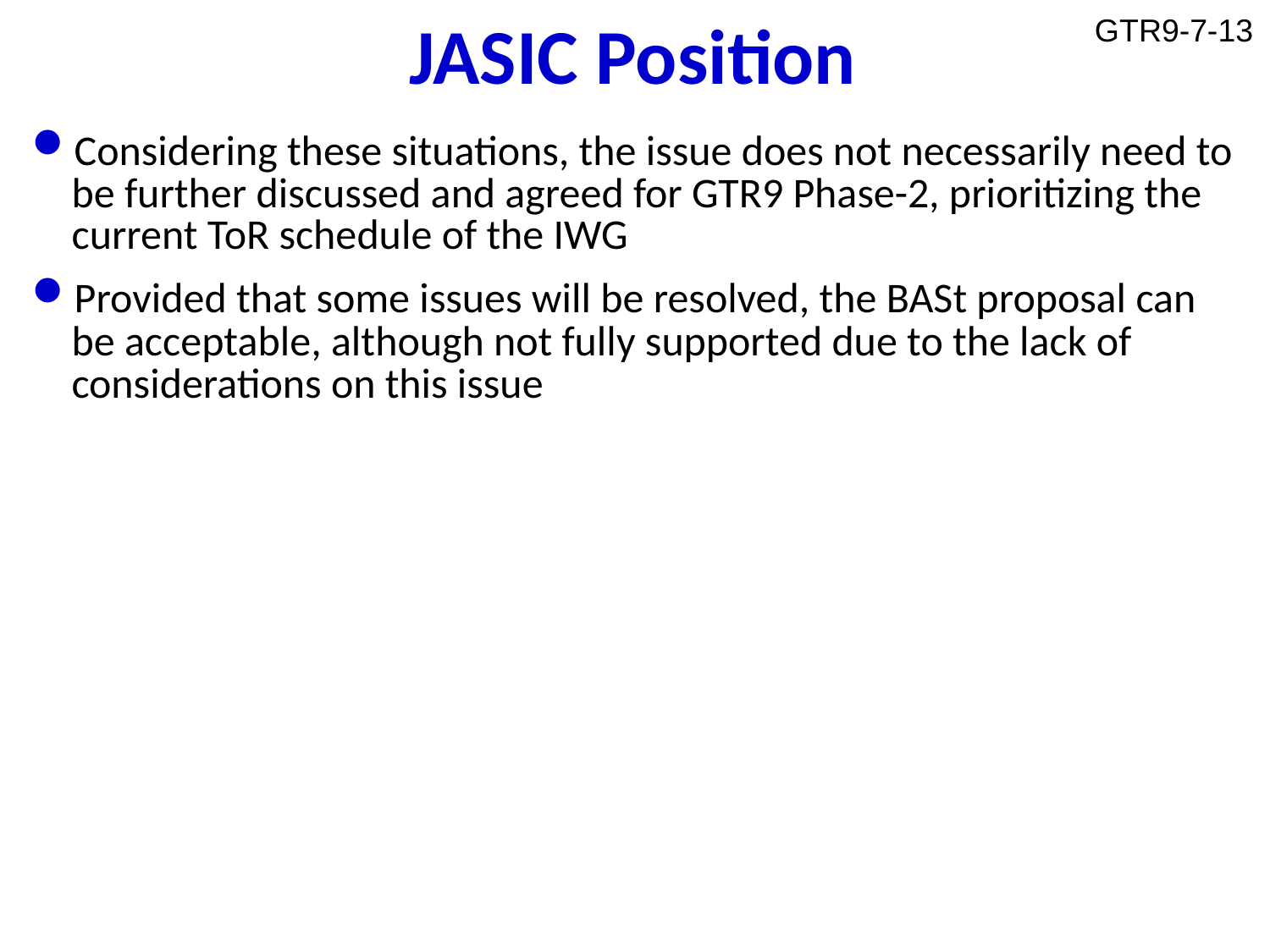

JASIC Position
GTR9-7-13
Considering these situations, the issue does not necessarily need to be further discussed and agreed for GTR9 Phase-2, prioritizing the current ToR schedule of the IWG
Provided that some issues will be resolved, the BASt proposal can be acceptable, although not fully supported due to the lack of considerations on this issue